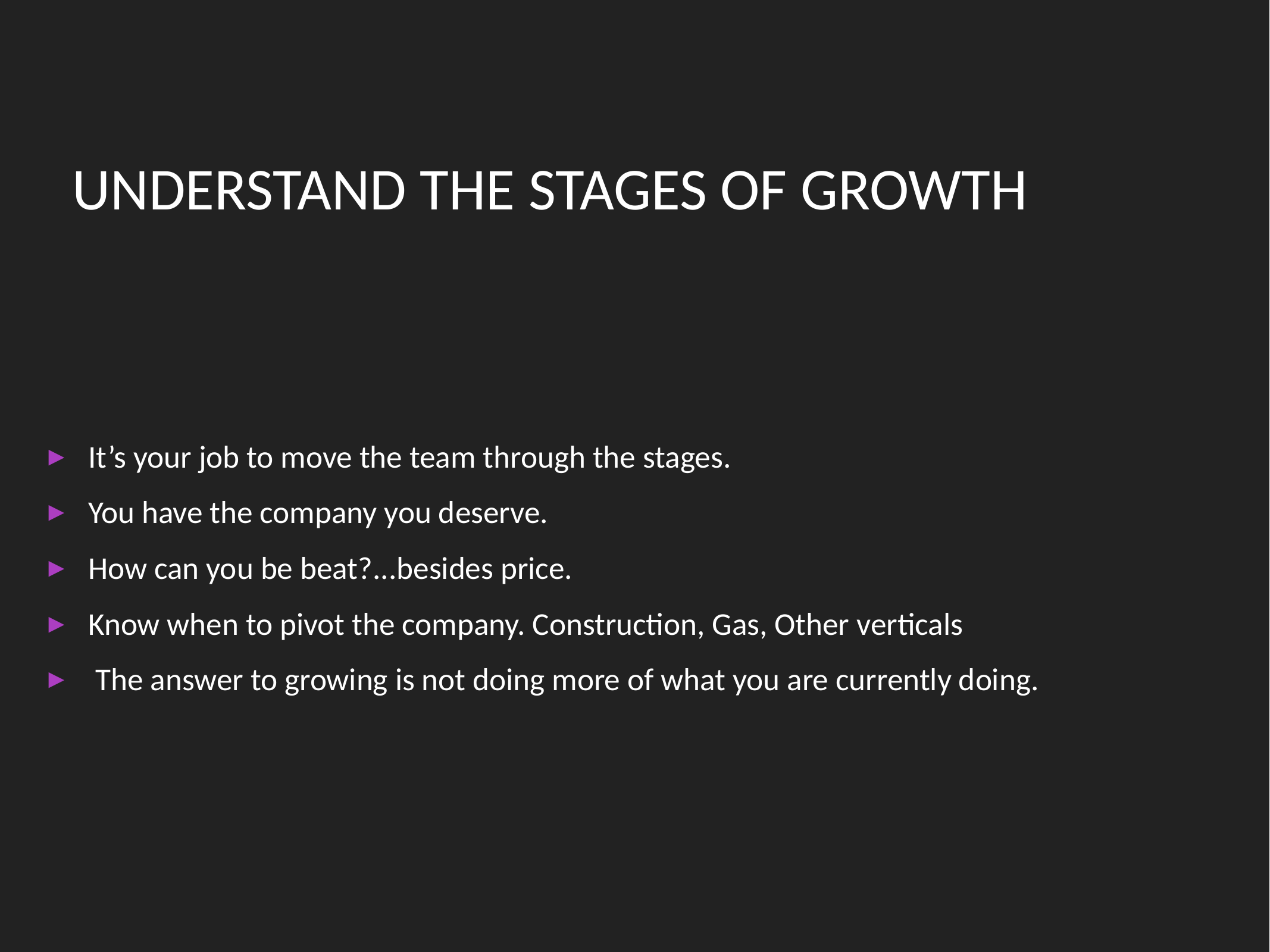

# Understand the stages of growth
It’s your job to move the team through the stages.
You have the company you deserve.
How can you be beat?...besides price.
Know when to pivot the company. Construction, Gas, Other verticals
 The answer to growing is not doing more of what you are currently doing.